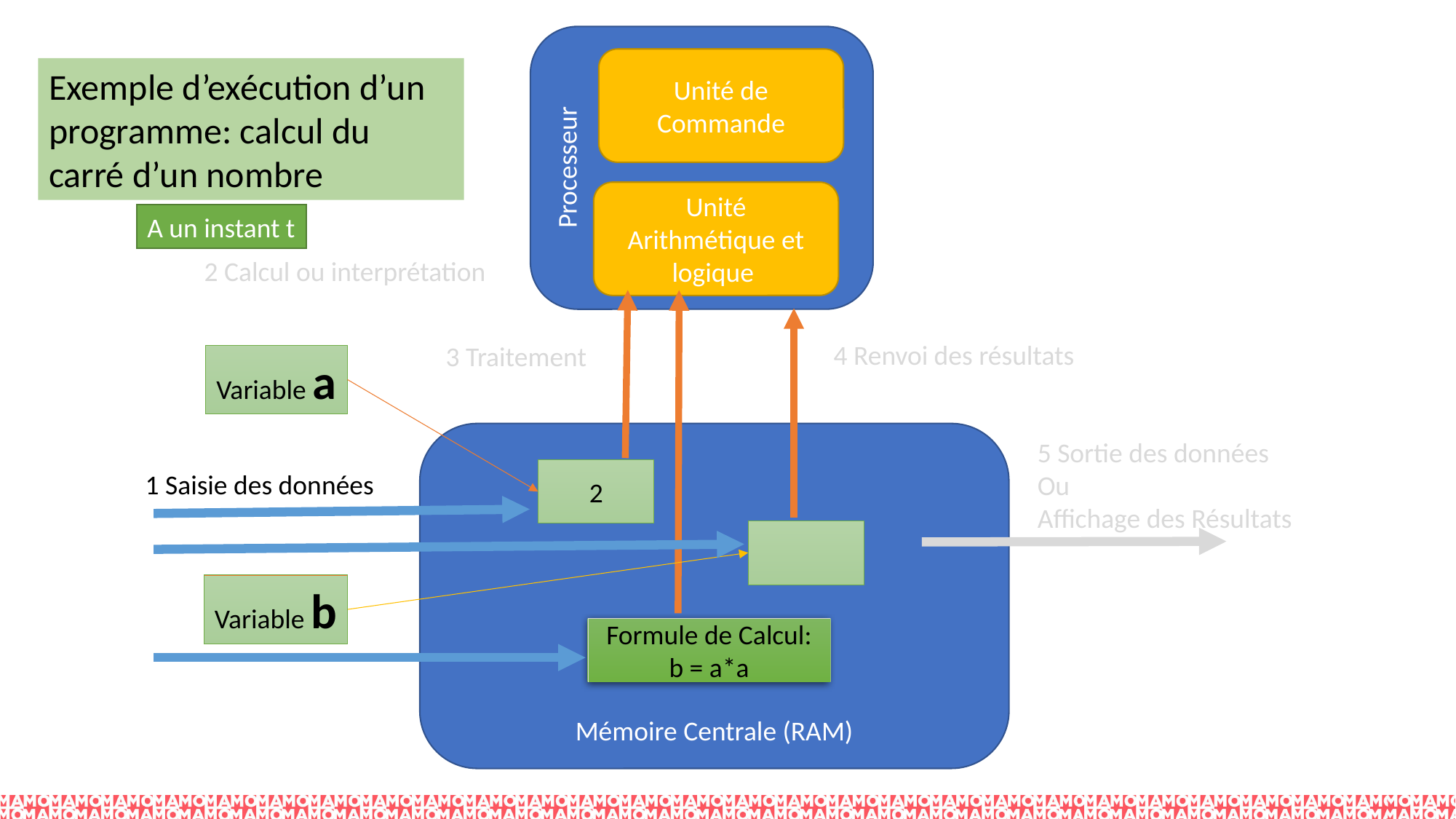

Processeur
Unité de Commande
Exemple d’exécution d’un programme: calcul du carré d’un nombre
Unité Arithmétique et logique
A un instant t
2 Calcul ou interprétation
4 Renvoi des résultats
3 Traitement
Variable a
Mémoire Centrale (RAM)
5 Sortie des données
Ou
Affichage des Résultats
2
1 Saisie des données

Variable b
Formule de Calcul:
b = a*a